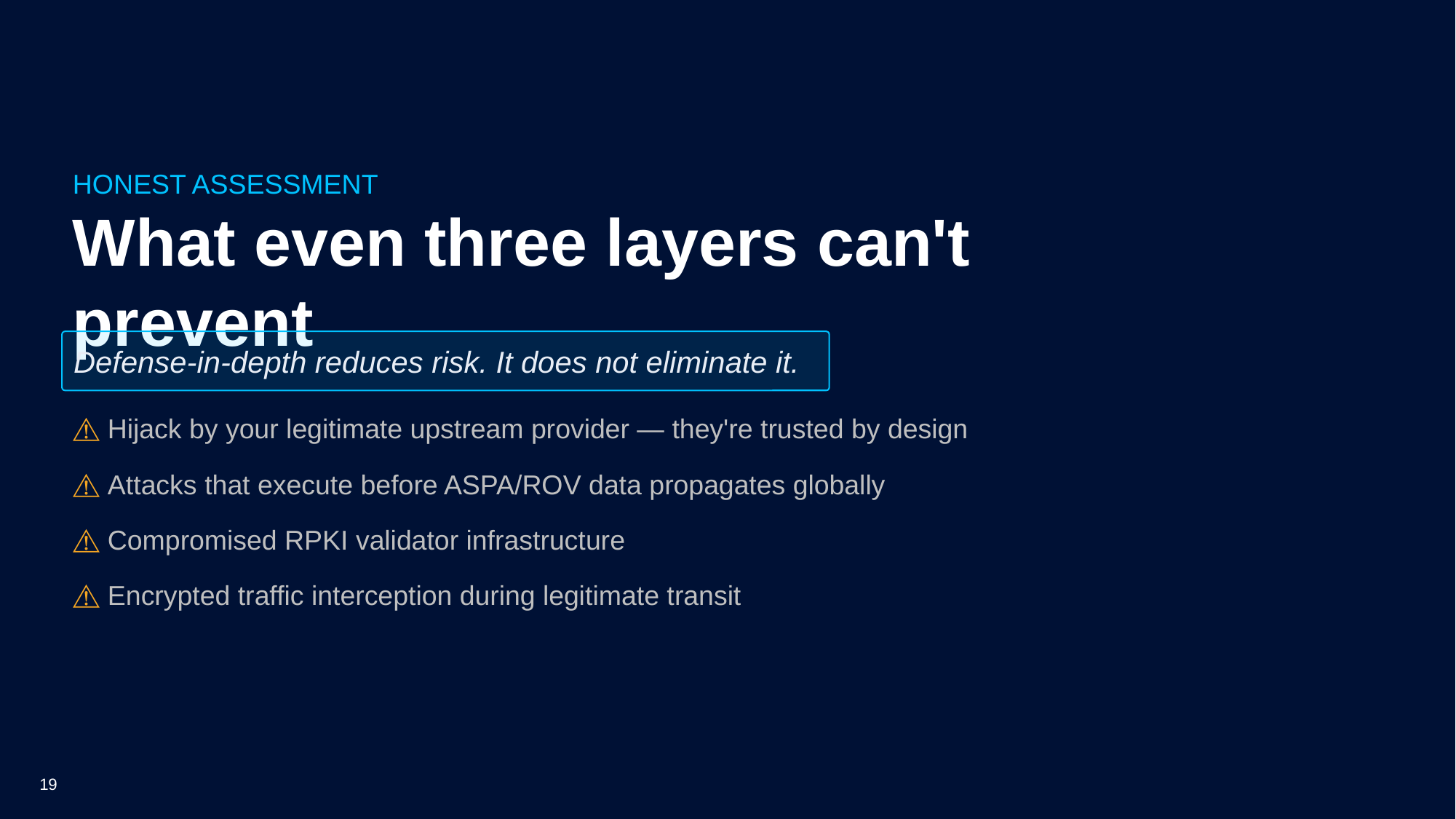

HONEST ASSESSMENT
What even three layers can't prevent
Defense-in-depth reduces risk. It does not eliminate it.
⚠ Hijack by your legitimate upstream provider — they're trusted by design
⚠ Attacks that execute before ASPA/ROV data propagates globally
⚠ Compromised RPKI validator infrastructure
⚠ Encrypted traffic interception during legitimate transit